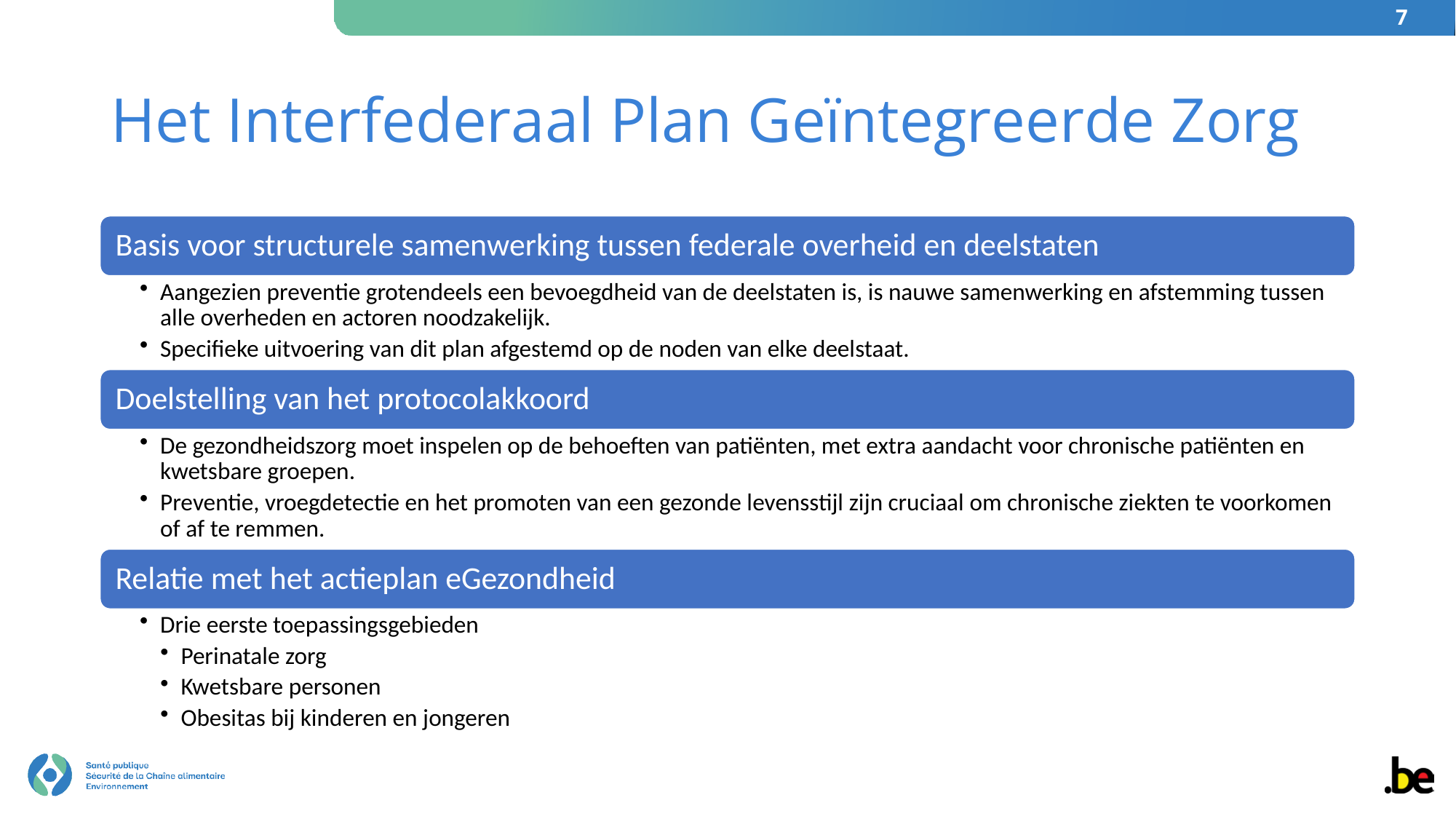

7
# Het Interfederaal Plan Geïntegreerde Zorg
Basis voor structurele samenwerking tussen federale overheid en deelstaten
Aangezien preventie grotendeels een bevoegdheid van de deelstaten is, is nauwe samenwerking en afstemming tussen alle overheden en actoren noodzakelijk.
Specifieke uitvoering van dit plan afgestemd op de noden van elke deelstaat.
Doelstelling van het protocolakkoord
De gezondheidszorg moet inspelen op de behoeften van patiënten, met extra aandacht voor chronische patiënten en kwetsbare groepen.
Preventie, vroegdetectie en het promoten van een gezonde levensstijl zijn cruciaal om chronische ziekten te voorkomen of af te remmen.
Relatie met het actieplan eGezondheid
Drie eerste toepassingsgebieden
Perinatale zorg
Kwetsbare personen
Obesitas bij kinderen en jongeren